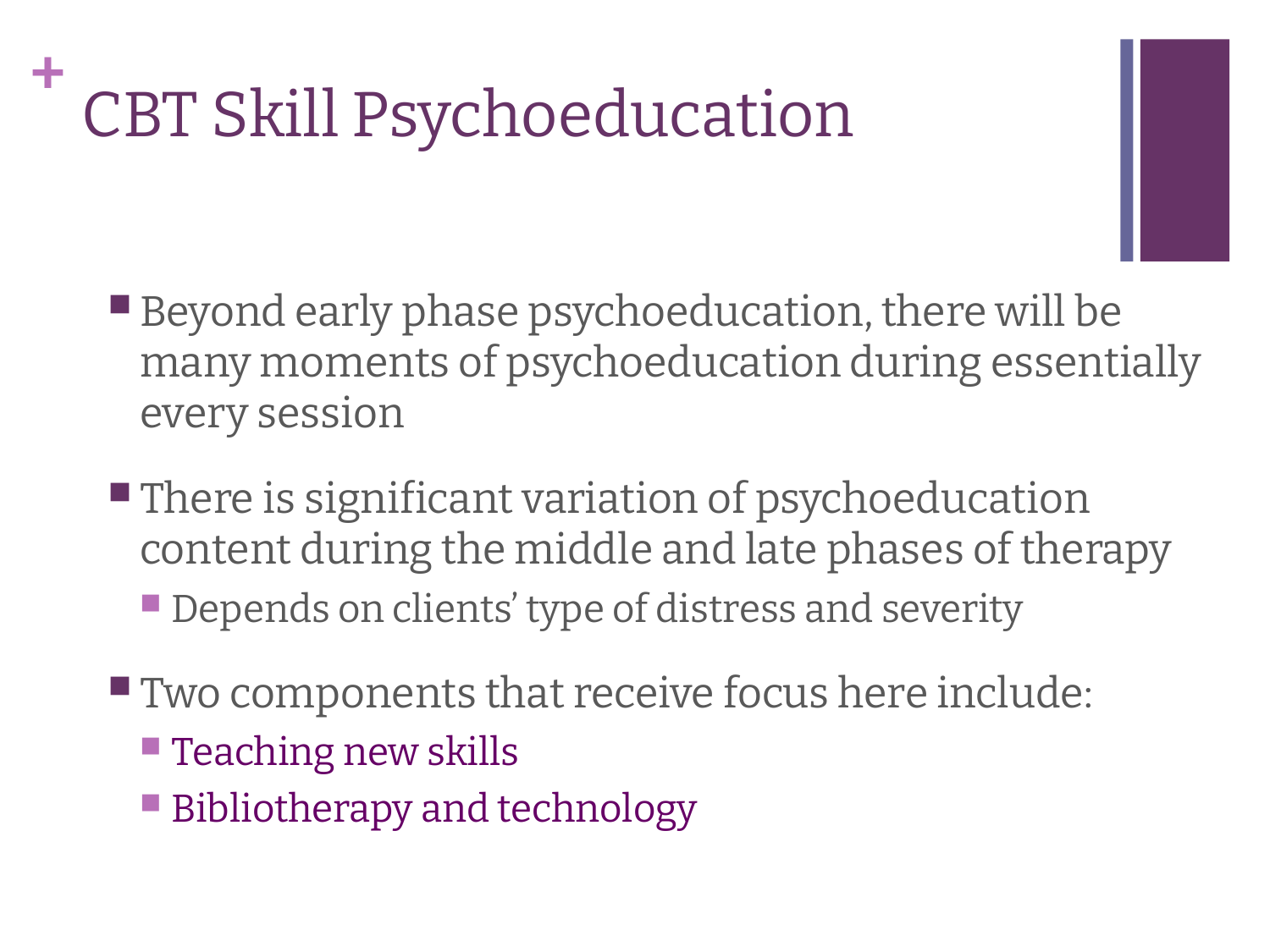

# CBT Skill Psychoeducation
Beyond early phase psychoeducation, there will be many moments of psychoeducation during essentially every session
There is significant variation of psychoeducation content during the middle and late phases of therapy
Depends on clients’ type of distress and severity
Two components that receive focus here include:
Teaching new skills
Bibliotherapy and technology